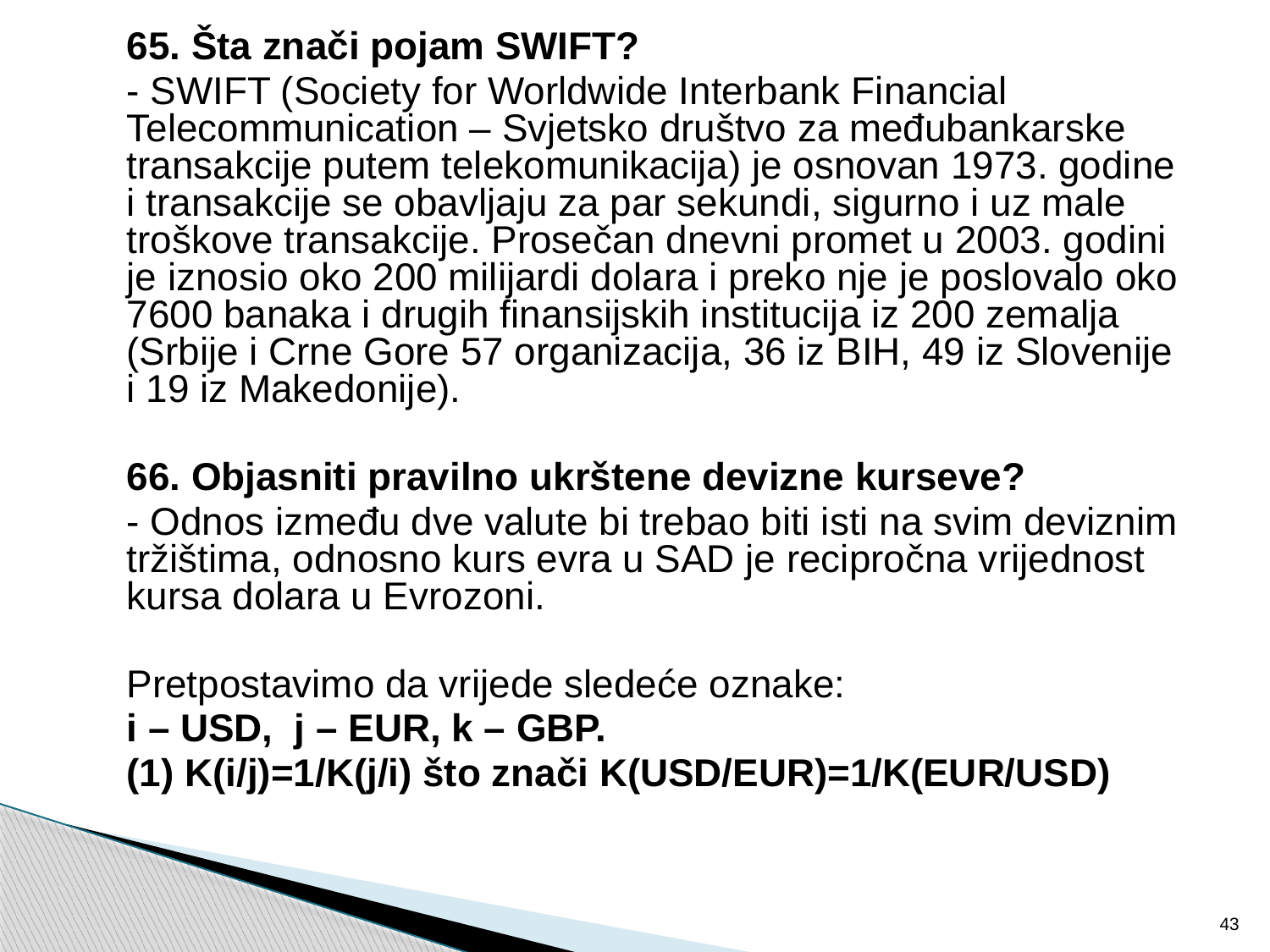

65. Šta znači pojam SWIFT?
	- SWIFT (Society for Worldwide Interbank Financial Telecommunication – Svjetsko društvo za međubankarske transakcije putem telekomunikacija) je osnovan 1973. godine i transakcije se obavljaju za par sekundi, sigurno i uz male troškove transakcije. Prosečan dnevni promet u 2003. godini je iznosio oko 200 milijardi dolara i preko nje je poslovalo oko 7600 banaka i drugih finansijskih institucija iz 200 zemalja (Srbije i Crne Gore 57 organizacija, 36 iz BIH, 49 iz Slovenije i 19 iz Makedonije).

	66. Objasniti pravilno ukrštene devizne kurseve?
	- Odnos između dve valute bi trebao biti isti na svim deviznim tržištima, odnosno kurs evra u SAD je recipročna vrijednost kursa dolara u Evrozoni.

	Pretpostavimo da vrijede sledeće oznake:
	i – USD,  j – EUR, k – GBP.
	(1) K(i/j)=1/K(j/i) što znači K(USD/EUR)=1/K(EUR/USD)

43